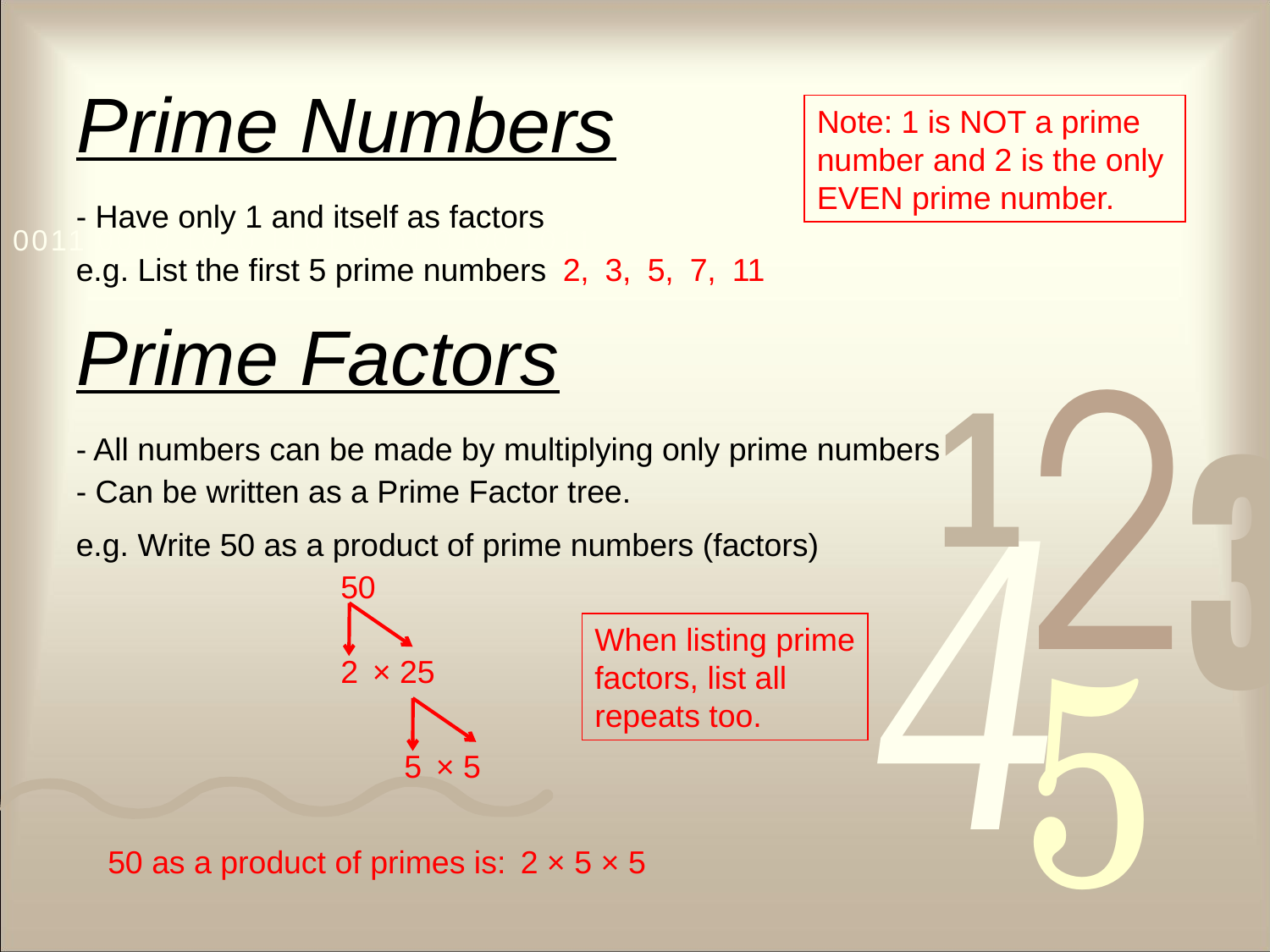

Prime Numbers
Note: 1 is NOT a prime number and 2 is the only EVEN prime number.
- Have only 1 and itself as factors
e.g. List the first 5 prime numbers
2,
3,
5,
7,
11
Prime Factors
- All numbers can be made by multiplying only prime numbers
- Can be written as a Prime Factor tree.
e.g. Write 50 as a product of prime numbers (factors)
50
When listing prime factors, list all repeats too.
2
× 25
5
× 5
50 as a product of primes is:
2 × 5 × 5